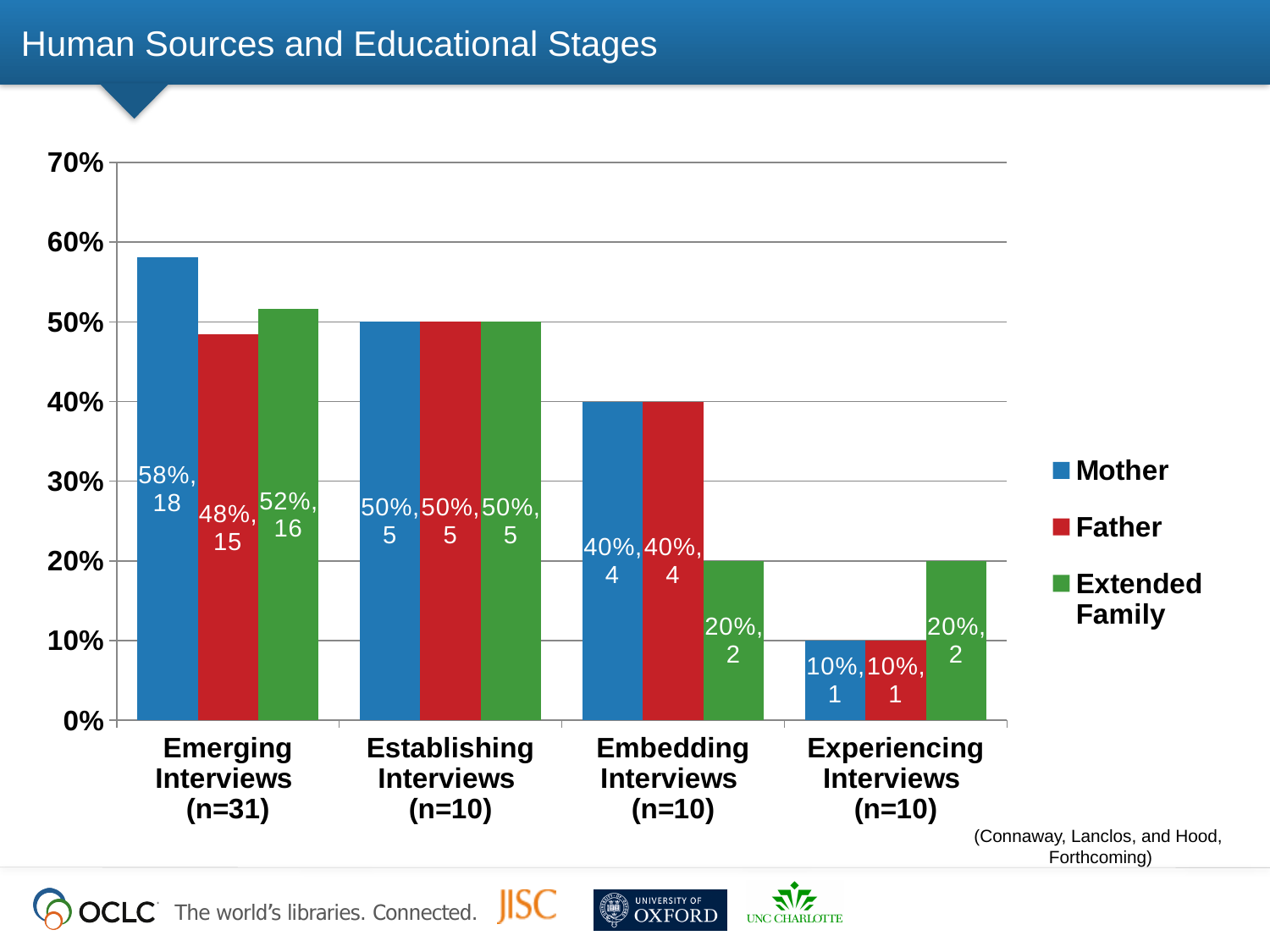

# Human Sources and Educational Stages

### Chart

| Category | Mother | Father | Extended Family |
|---|---|---|---|
| Emerging Interviews
(n=31) | 0.581 | 0.4840000000000003 | 0.516 |
| Establishing Interviews
(n=10) | 0.5 | 0.5 | 0.5 |
| Embedding Interviews
(n=10) | 0.4 | 0.4 | 0.2 |
| Experiencing Interviews
(n=10) | 0.1 | 0.1 | 0.2 |
(Connaway, Lanclos, and Hood,  Forthcoming)